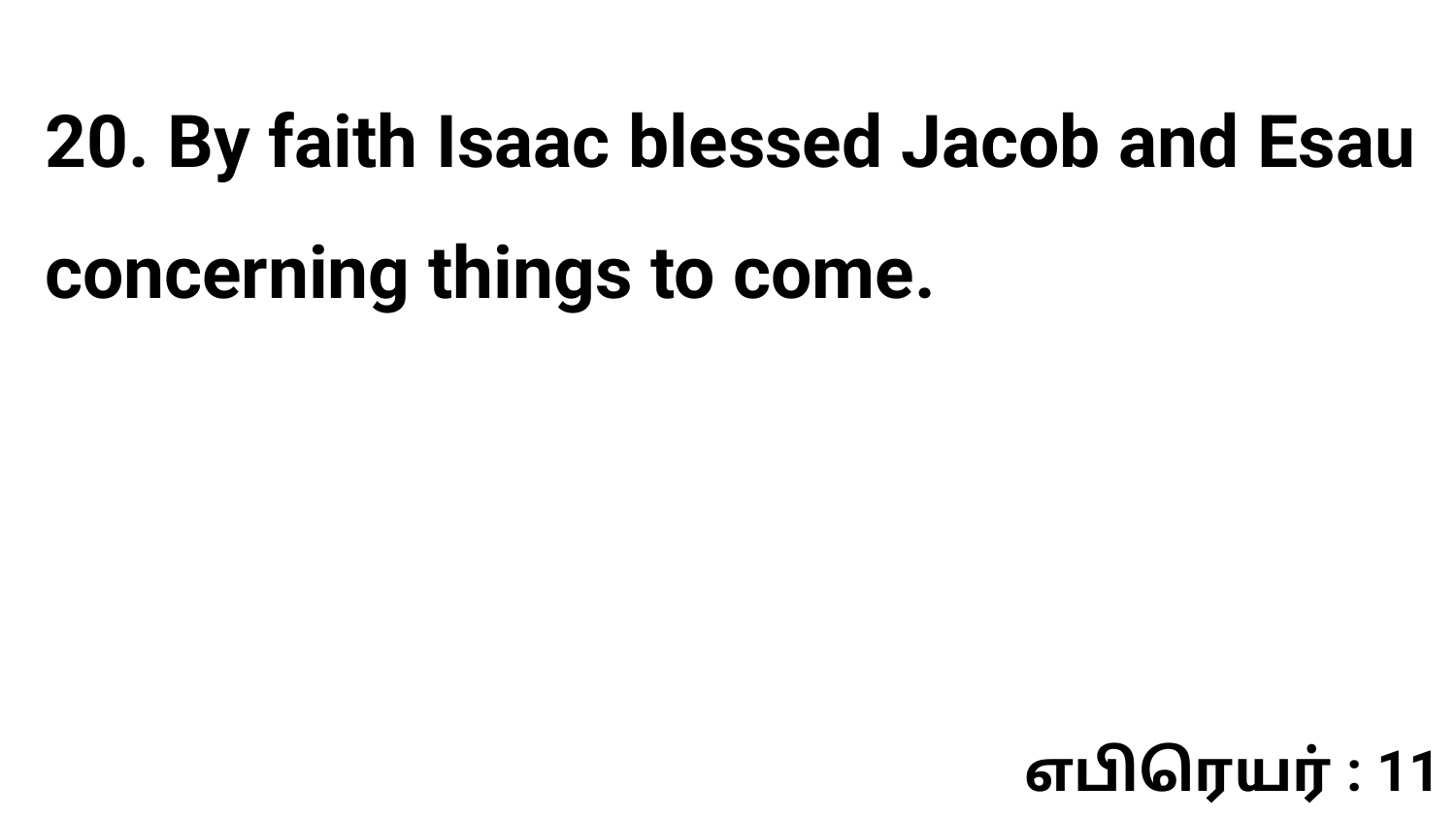

20. By faith Isaac blessed Jacob and Esau concerning things to come.
எபிரெயர் : 11